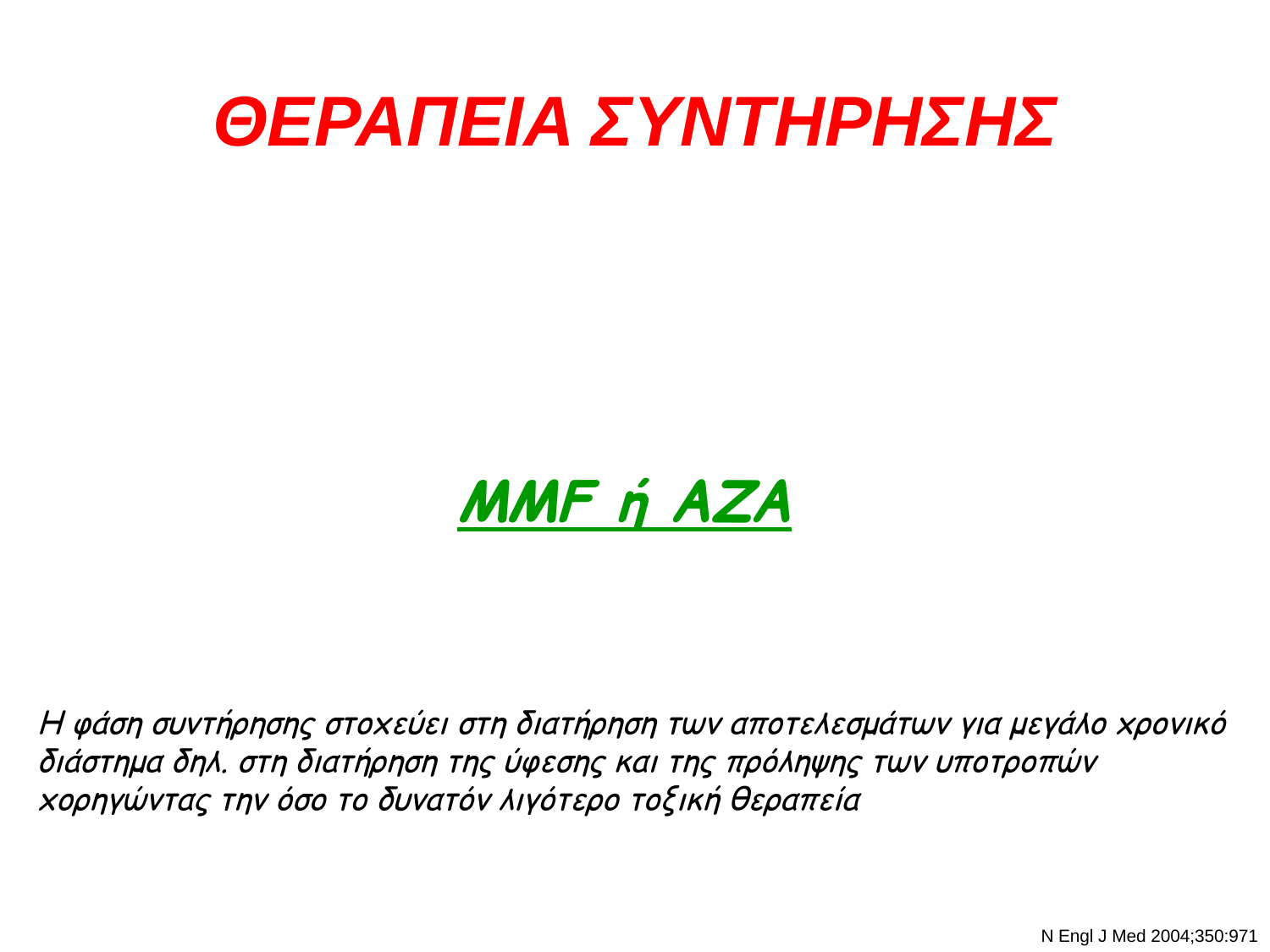

ΘΕΡΑΠΕΙΑ ΣΥΝΤΗΡΗΣΗΣ

                              MMF ή AZA
Η φάση συντήρησης στοχεύει στη διατήρηση των αποτελεσμάτων για μεγάλο χρονικό διάστημα δηλ. στη διατήρηση της ύφεσης και της πρόληψης των υποτροπών χορηγώντας την όσο το δυνατόν λιγότερο τοξική θεραπεία
           Ν Εngl J Med 2004;350:971